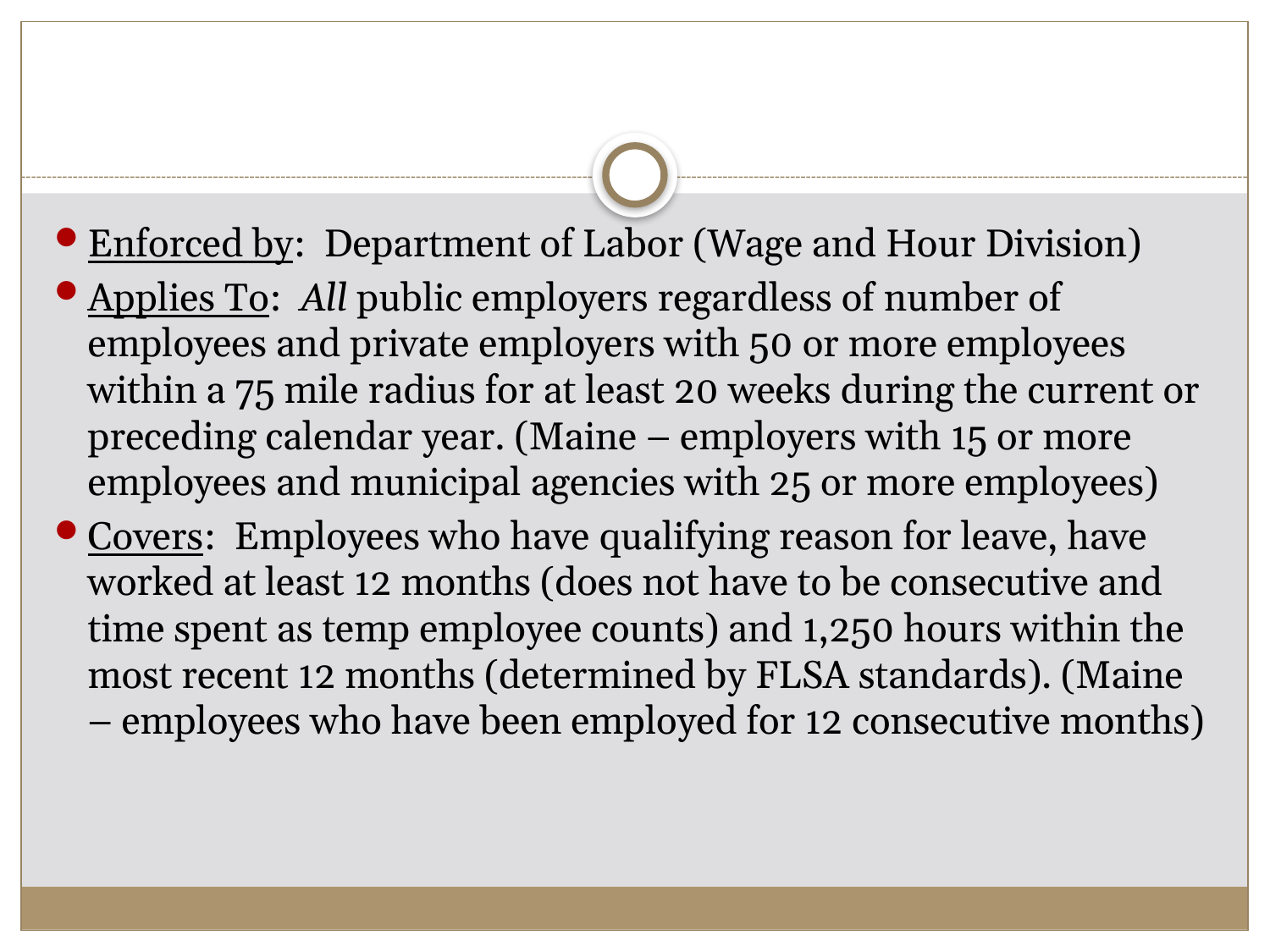

#
Enforced by:  Department of Labor (Wage and Hour Division)
Applies To:  All public employers regardless of number of employees and private employers with 50 or more employees within a 75 mile radius for at least 20 weeks during the current or preceding calendar year. (Maine – employers with 15 or more employees and municipal agencies with 25 or more employees)
Covers:  Employees who have qualifying reason for leave, have worked at least 12 months (does not have to be consecutive and time spent as temp employee counts) and 1,250 hours within the most recent 12 months (determined by FLSA standards). (Maine – employees who have been employed for 12 consecutive months)